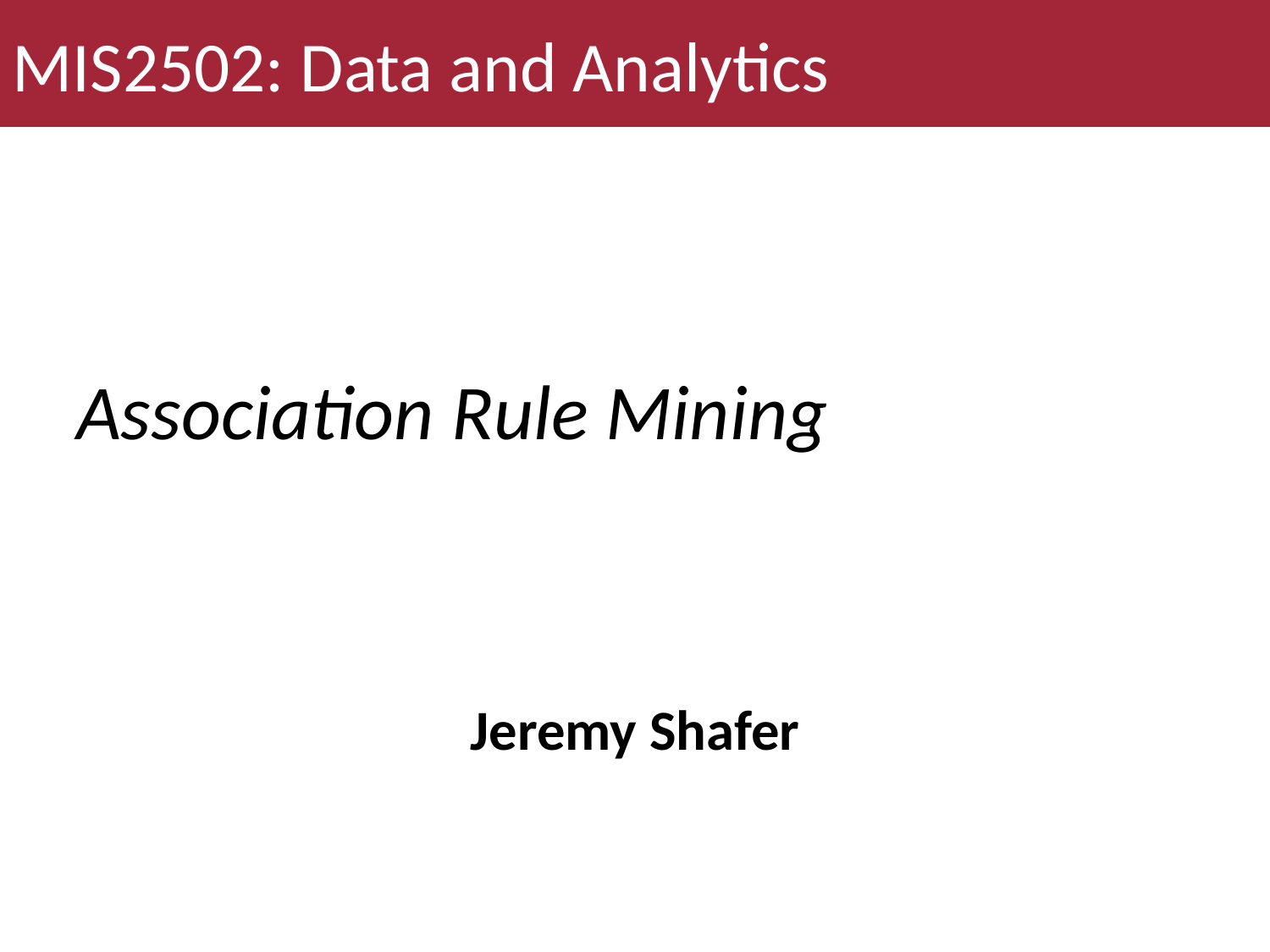

MIS2502: Data and Analytics
# Association Rule Mining
Jeremy Shafer